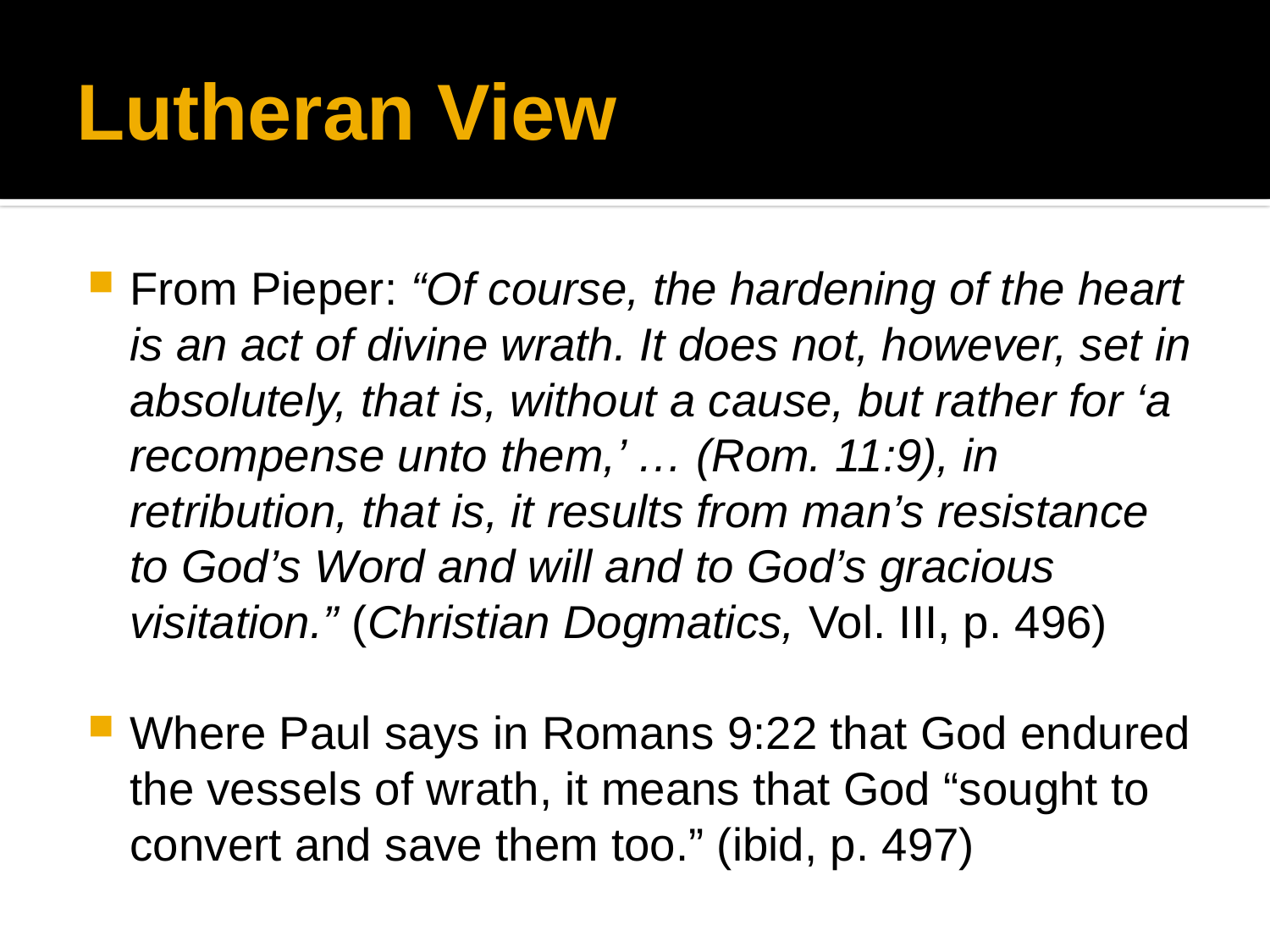

# Lutheran View
From Pieper: “Of course, the hardening of the heart is an act of divine wrath. It does not, however, set in absolutely, that is, without a cause, but rather for ‘a recompense unto them,’ … (Rom. 11:9), in retribution, that is, it results from man’s resistance to God’s Word and will and to God’s gracious visitation.” (Christian Dogmatics, Vol. III, p. 496)

Where Paul says in Romans 9:22 that God endured the vessels of wrath, it means that God “sought to convert and save them too.” (ibid, p. 497)